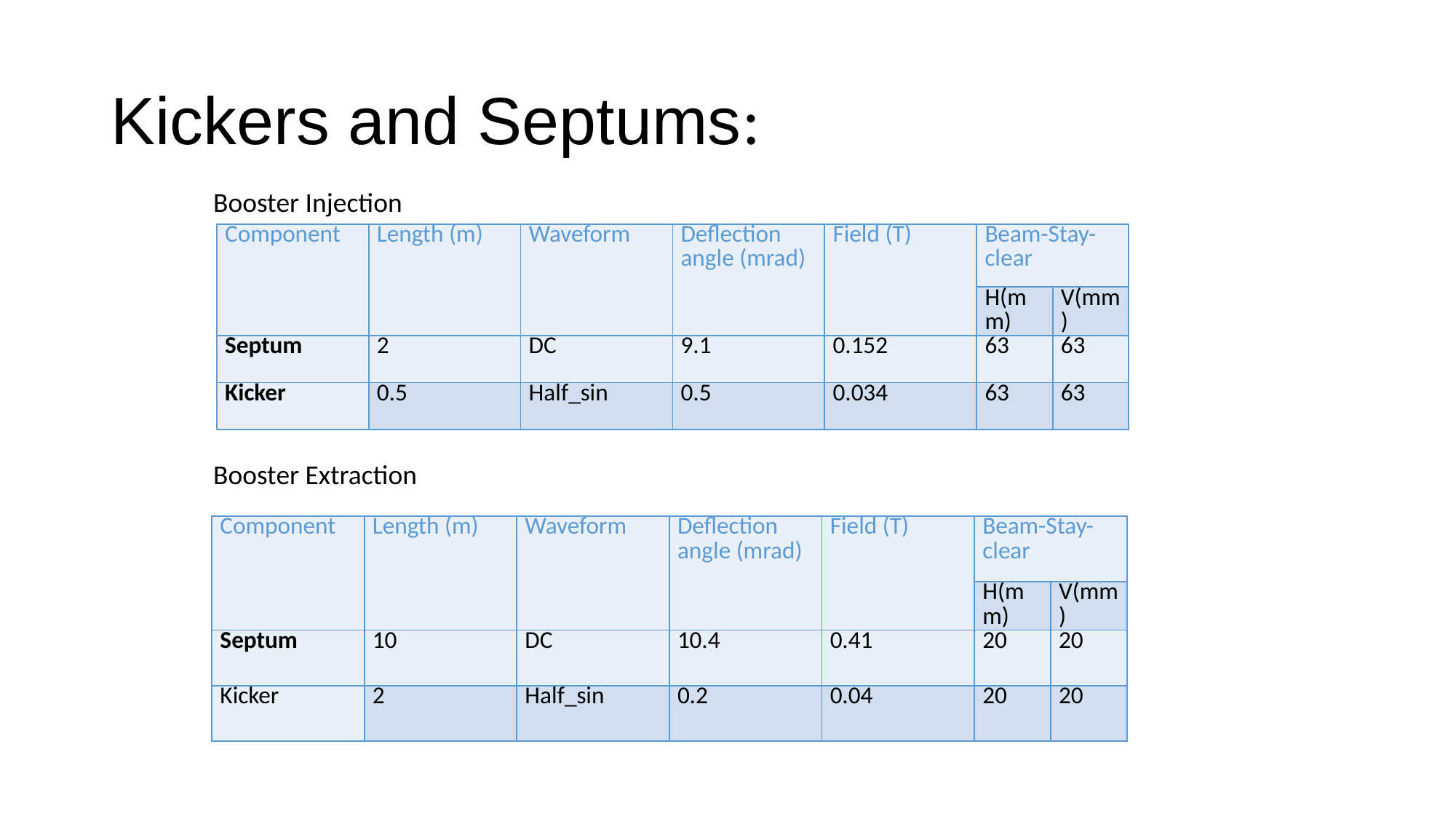

# Kickers and Septums:
Booster Injection
| Component | Length (m) | Waveform | Deflection angle (mrad) | Field (T) | Beam-Stay-clear |  |
| --- | --- | --- | --- | --- | --- | --- |
|  |  |  |  |  | H(mm) | V(mm) |
| Septum | 2 | DC | 9.1 | 0.152 | 63 | 63 |
| Kicker | 0.5 | Half\_sin | 0.5 | 0.034 | 63 | 63 |
Booster Extraction
| Component | Length (m) | Waveform | Deflection angle (mrad) | Field (T) | Beam-Stay-clear |  |
| --- | --- | --- | --- | --- | --- | --- |
|  |  |  |  |  | H(mm) | V(mm) |
| Septum | 10 | DC | 10.4 | 0.41 | 20 | 20 |
| Kicker | 2 | Half\_sin | 0.2 | 0.04 | 20 | 20 |